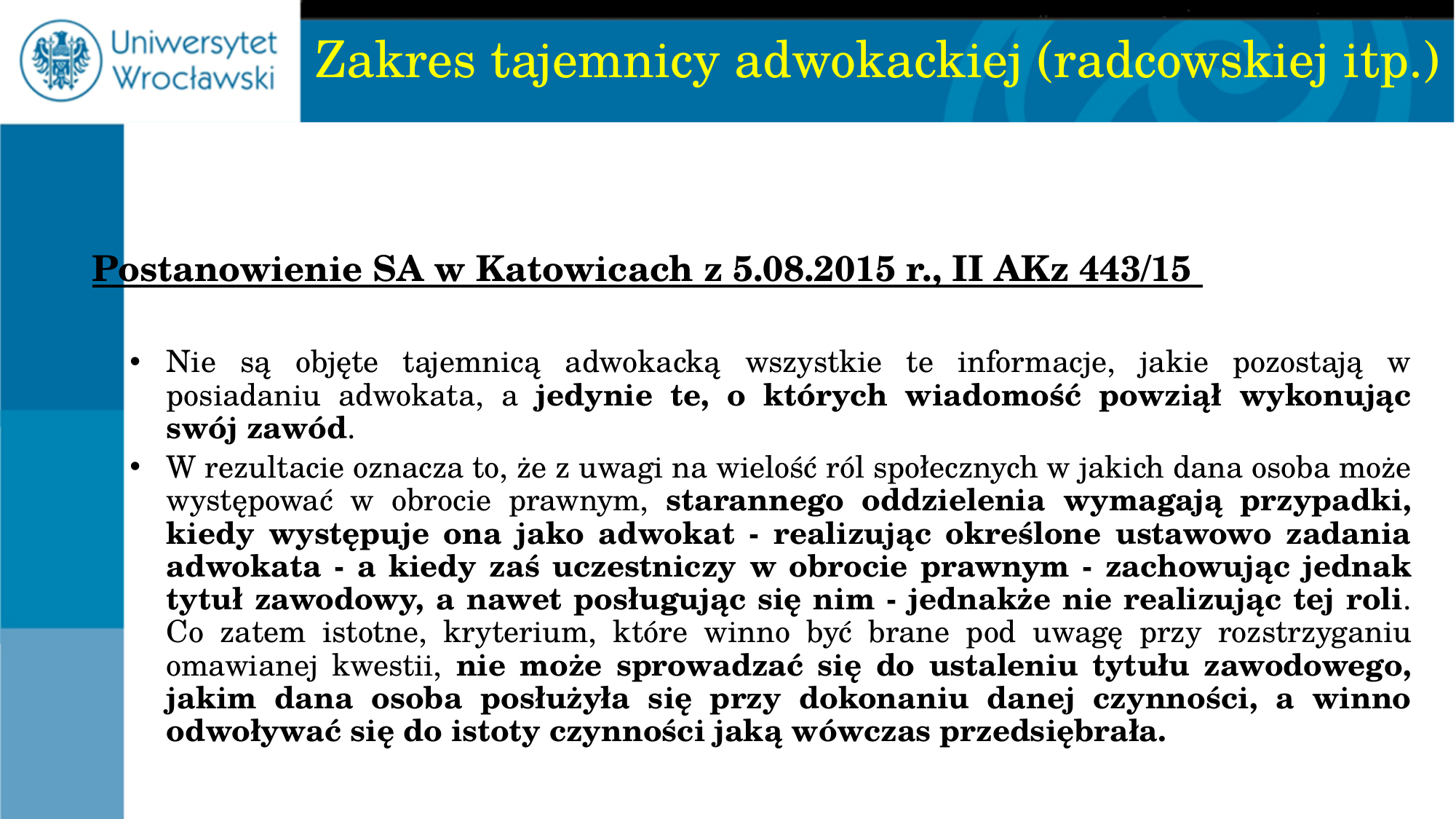

# Zakres tajemnicy adwokackiej (radcowskiej itp.)
Postanowienie SA w Katowicach z 5.08.2015 r., II AKz 443/15

Nie są objęte tajemnicą adwokacką wszystkie te informacje, jakie pozostają w posiadaniu adwokata, a jedynie te, o których wiadomość powziął wykonując swój zawód.
W rezultacie oznacza to, że z uwagi na wielość ról społecznych w jakich dana osoba może występować w obrocie prawnym, starannego oddzielenia wymagają przypadki, kiedy występuje ona jako adwokat - realizując określone ustawowo zadania adwokata - a kiedy zaś uczestniczy w obrocie prawnym - zachowując jednak tytuł zawodowy, a nawet posługując się nim - jednakże nie realizując tej roli. Co zatem istotne, kryterium, które winno być brane pod uwagę przy rozstrzyganiu omawianej kwestii, nie może sprowadzać się do ustaleniu tytułu zawodowego, jakim dana osoba posłużyła się przy dokonaniu danej czynności, a winno odwoływać się do istoty czynności jaką wówczas przedsiębrała.